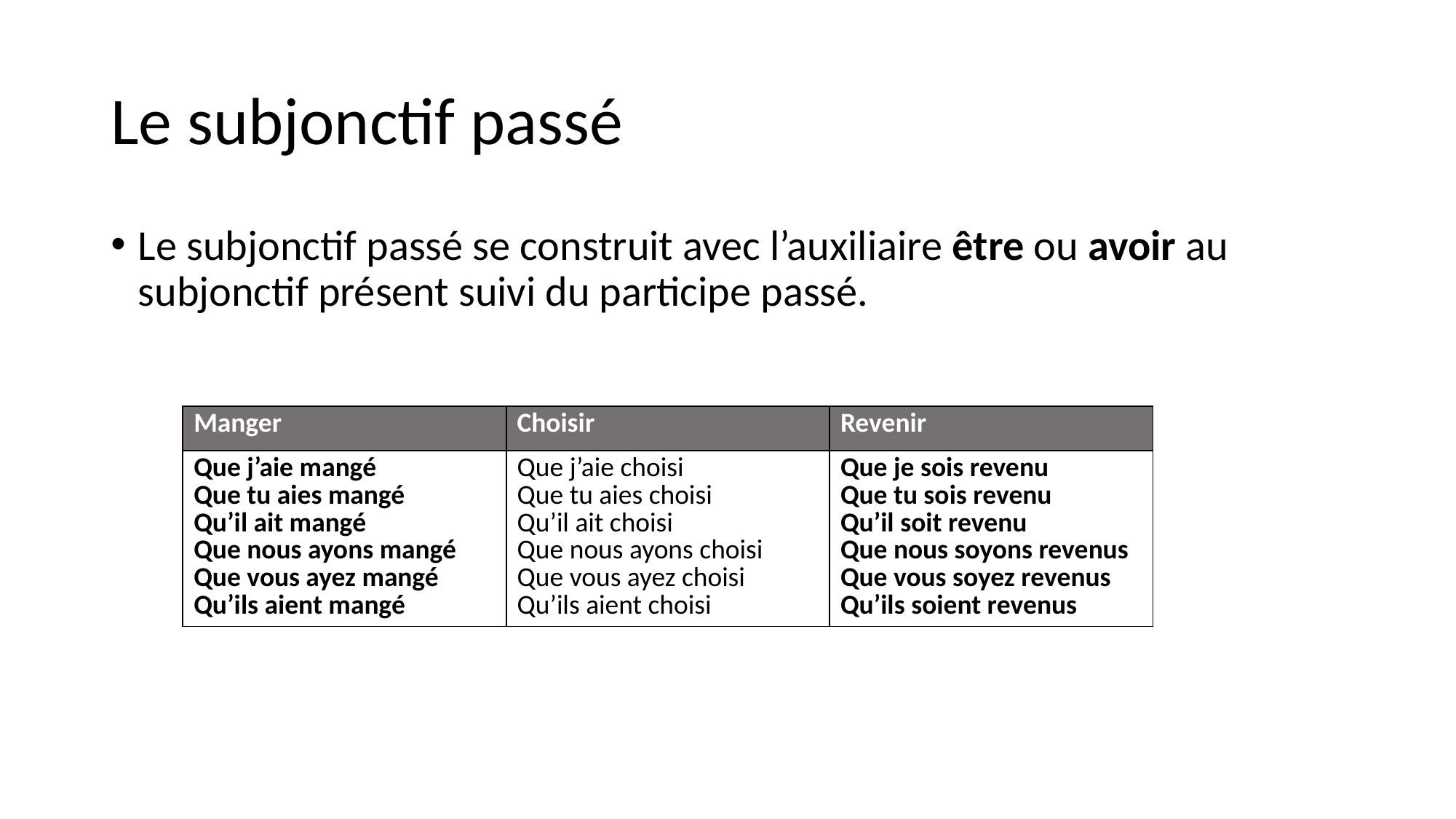

# Le subjonctif passé
Le subjonctif passé se construit avec l’auxiliaire être ou avoir au subjonctif présent suivi du participe passé.

| Manger | Choisir | Revenir |
| --- | --- | --- |
| Que j’aie mangé Que tu aies mangé Qu’il ait mangé Que nous ayons mangé Que vous ayez mangé Qu’ils aient mangé | Que j’aie choisi Que tu aies choisi Qu’il ait choisi Que nous ayons choisi Que vous ayez choisi Qu’ils aient choisi | Que je sois revenu Que tu sois revenu Qu’il soit revenu Que nous soyons revenus Que vous soyez revenus Qu’ils soient revenus |